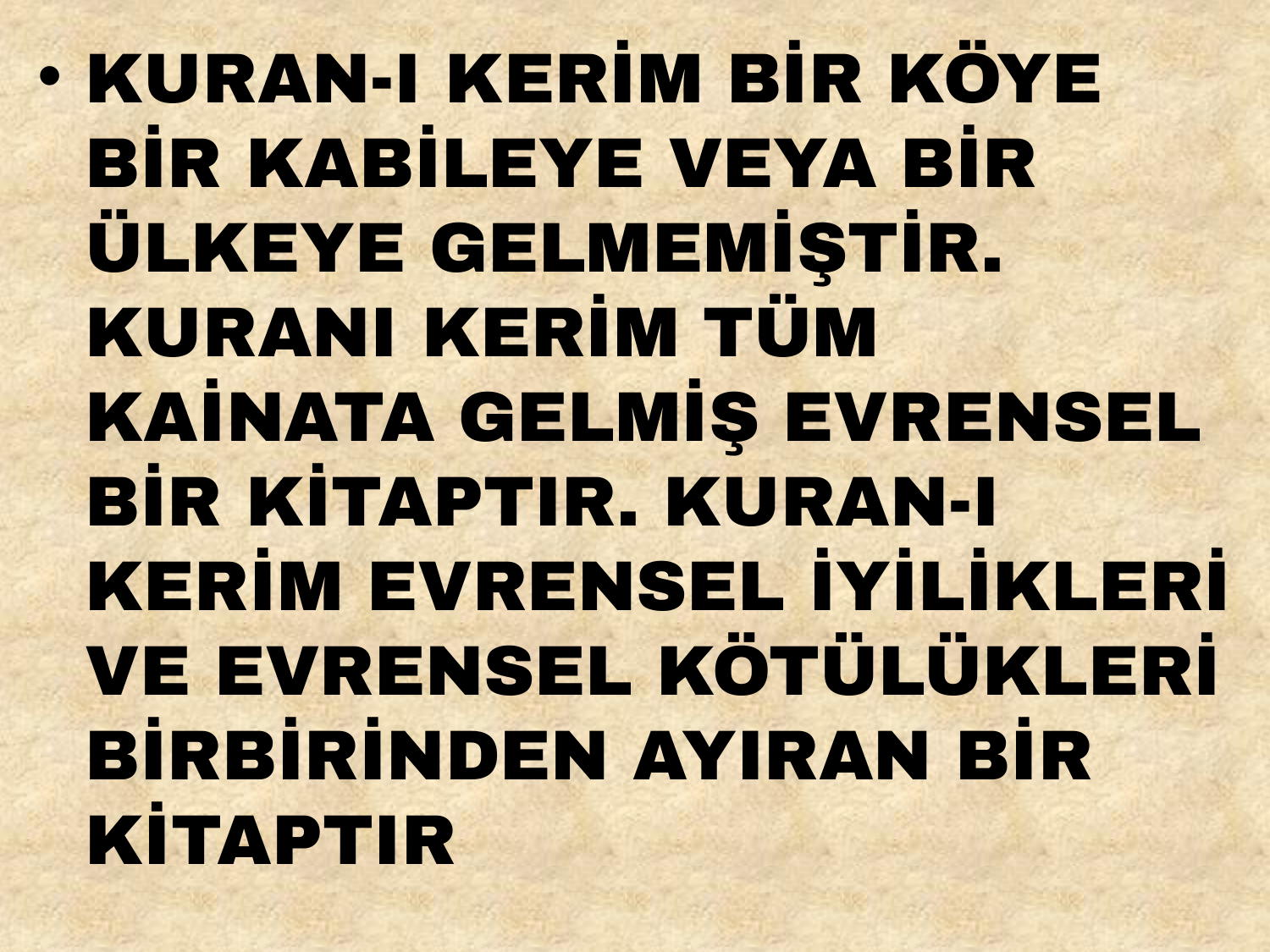

KURAN-I KERİM BİR KÖYE BİR KABİLEYE VEYA BİR ÜLKEYE GELMEMİŞTİR. KURANI KERİM TÜM KAİNATA GELMİŞ EVRENSEL BİR KİTAPTIR. KURAN-I KERİM EVRENSEL İYİLİKLERİ VE EVRENSEL KÖTÜLÜKLERİ BİRBİRİNDEN AYIRAN BİR KİTAPTIR